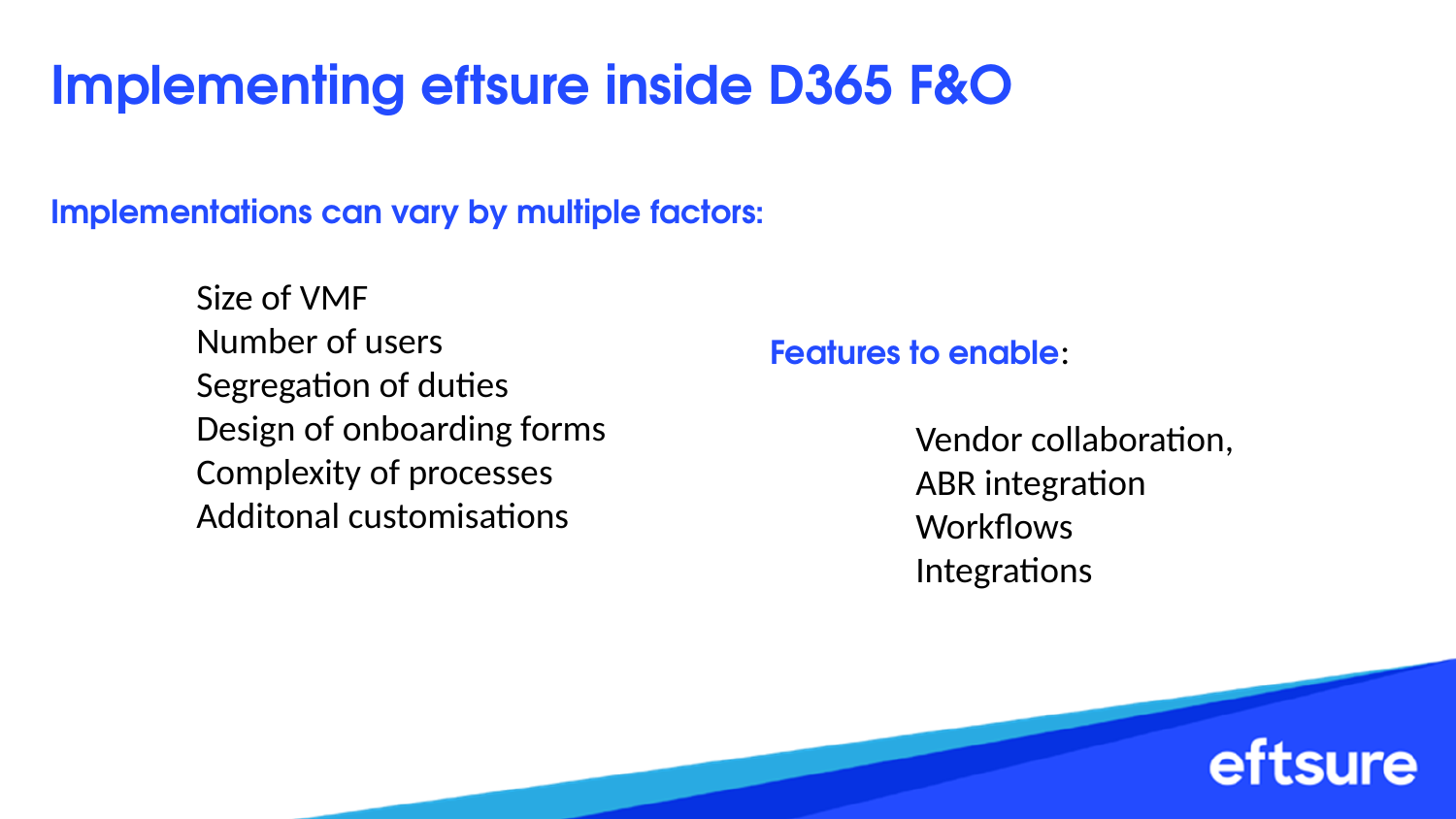

# Implementing eftsure inside D365 F&O

Implementations can vary by multiple factors:

	Size of VMF
	Number of users
	Segregation of duties
	Design of onboarding forms
	Complexity of processes
	Additonal customisations
Features to enable:

	Vendor collaboration,
	ABR integration
	Workflows
	Integrations